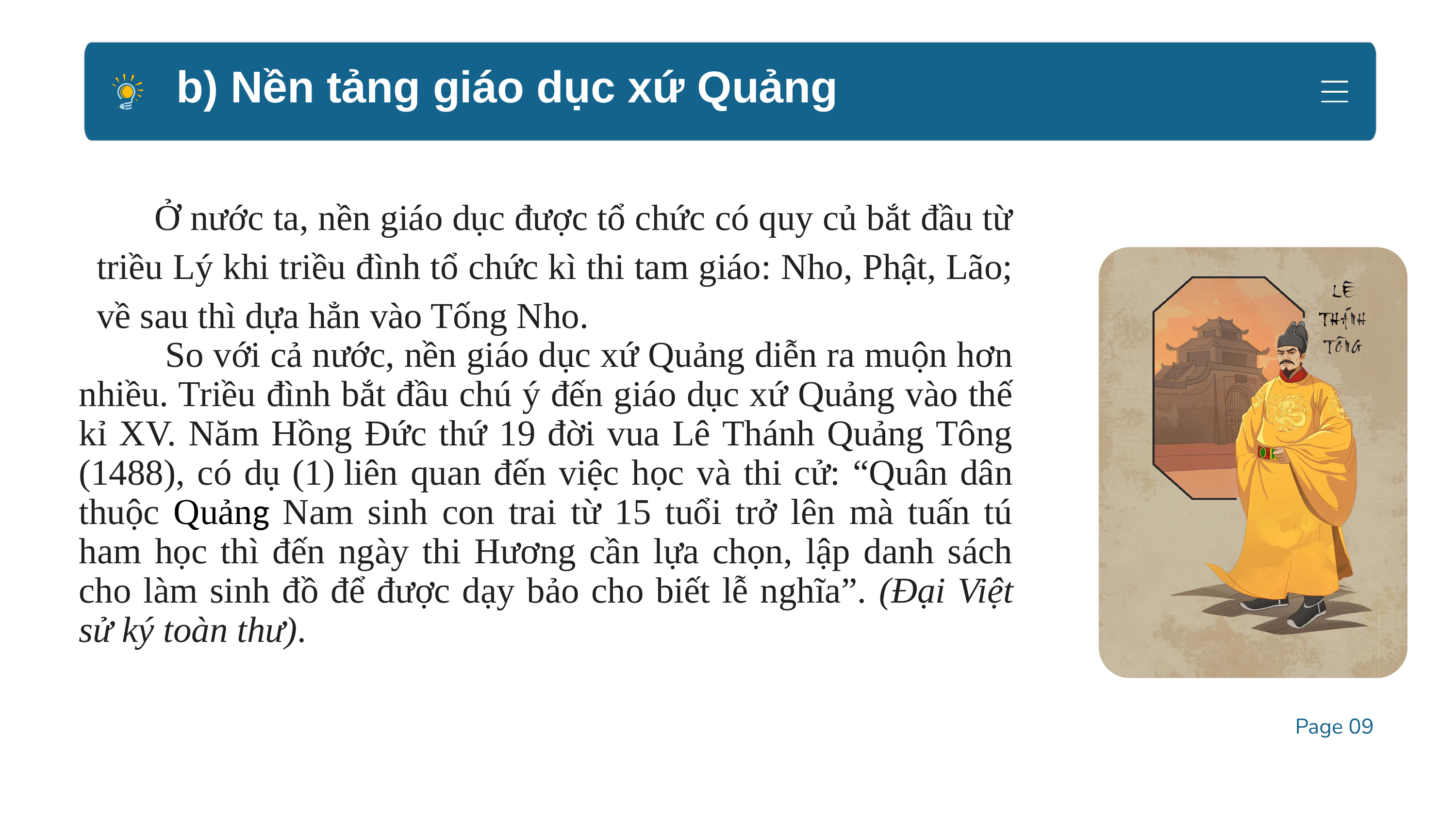

b) Nền tảng giáo dục xứ Quảng

      Ở nước ta, nền giáo dục được tổ chức có quy củ bắt đầu từ triều Lý khi triều đình tổ chức kì thi tam giáo: Nho, Phật, Lão; về sau thì dựa hẳn vào Tống Nho.
         So với cả nước, nền giáo dục xứ Quảng diễn ra muộn hơn nhiều. Triều đình bắt đầu chú ý đến giáo dục xứ Quảng vào thế kỉ XV. Năm Hồng Đức thứ 19 đời vua Lê Thánh Quảng Tông (1488), có dụ (1) liên quan đến việc học và thi cử: “Quân dân thuộc Quảng Nam sinh con trai từ 15 tuổi trở lên mà tuấn tú ham học thì đến ngày thi Hương cần lựa chọn, lập danh sách cho làm sinh đồ để được dạy bảo cho biết lễ nghĩa”. (Đại Việt sử ký toàn thư).

Page 09